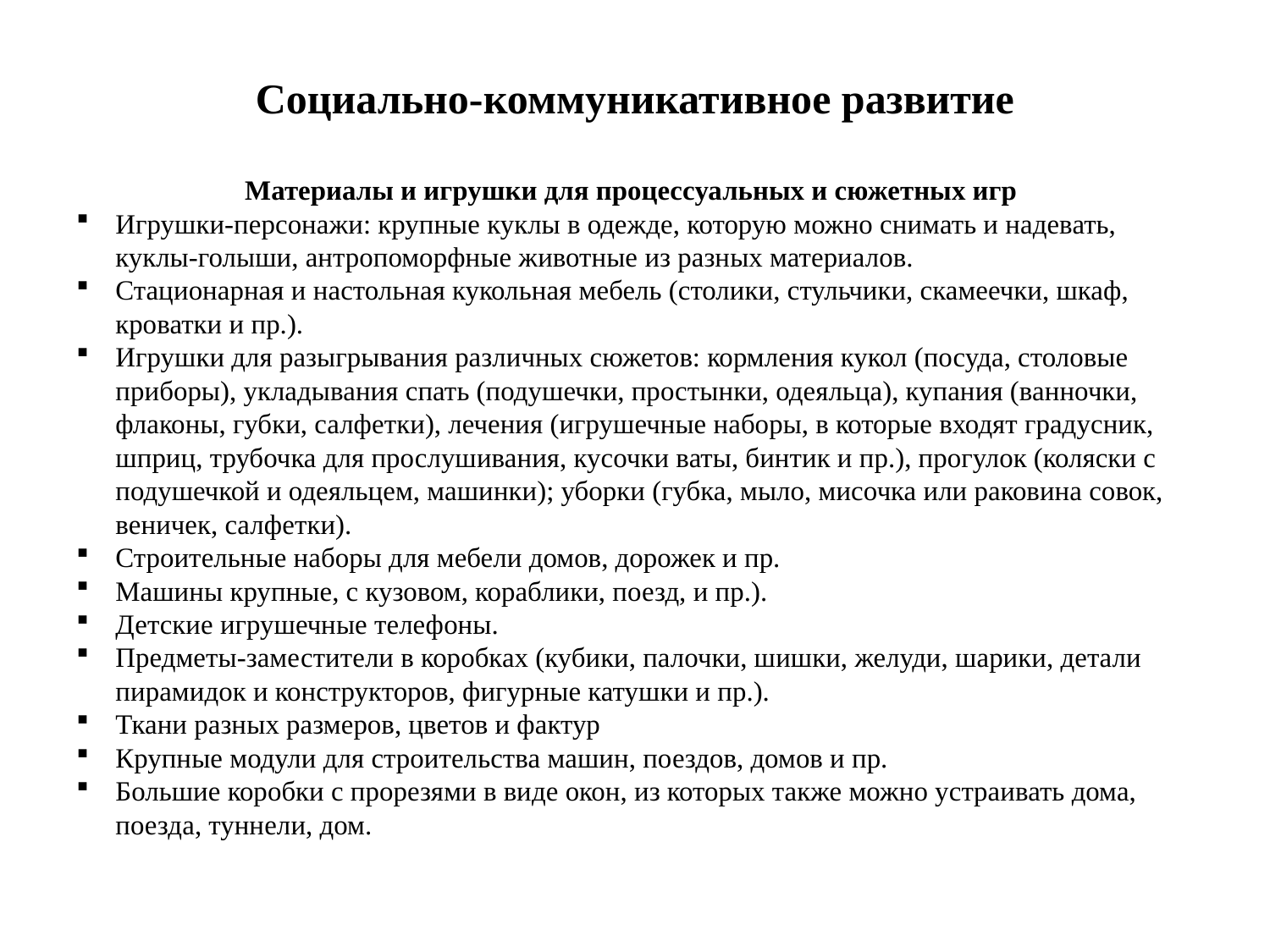

# Социально-коммуникативное развитие
Материалы и игрушки для процессуальных и сюжетных игр
Игрушки-персонажи: крупные куклы в одежде, которую можно снимать и надевать, куклы-голыши, антропоморфные животные из разных материалов.
Стационарная и настольная кукольная мебель (столики, стульчики, скамеечки, шкаф, кроватки и пр.).
Игрушки для разыгрывания различных сюжетов: кормления кукол (посуда, столовые приборы), укладывания спать (подушечки, простынки, одеяльца), купания (ванночки, флаконы, губки, салфетки), лечения (игрушечные наборы, в которые входят градусник, шприц, трубочка для прослушивания, кусочки ваты, бинтик и пр.), прогулок (коляски с подушечкой и одеяльцем, машинки); уборки (губка, мыло, мисочка или раковина совок, веничек, салфетки).
Строительные наборы для мебели домов, дорожек и пр.
Машины крупные, с кузовом, кораблики, поезд, и пр.).
Детские игрушечные телефоны.
Предметы-заместители в коробках (кубики, палочки, шишки, желуди, шарики, детали пирамидок и конструкторов, фигурные катушки и пр.).
Ткани разных размеров, цветов и фактур
Крупные модули для строительства машин, поездов, домов и пр.
Большие коробки с прорезями в виде окон, из которых также можно устраивать дома, поезда, туннели, дом.